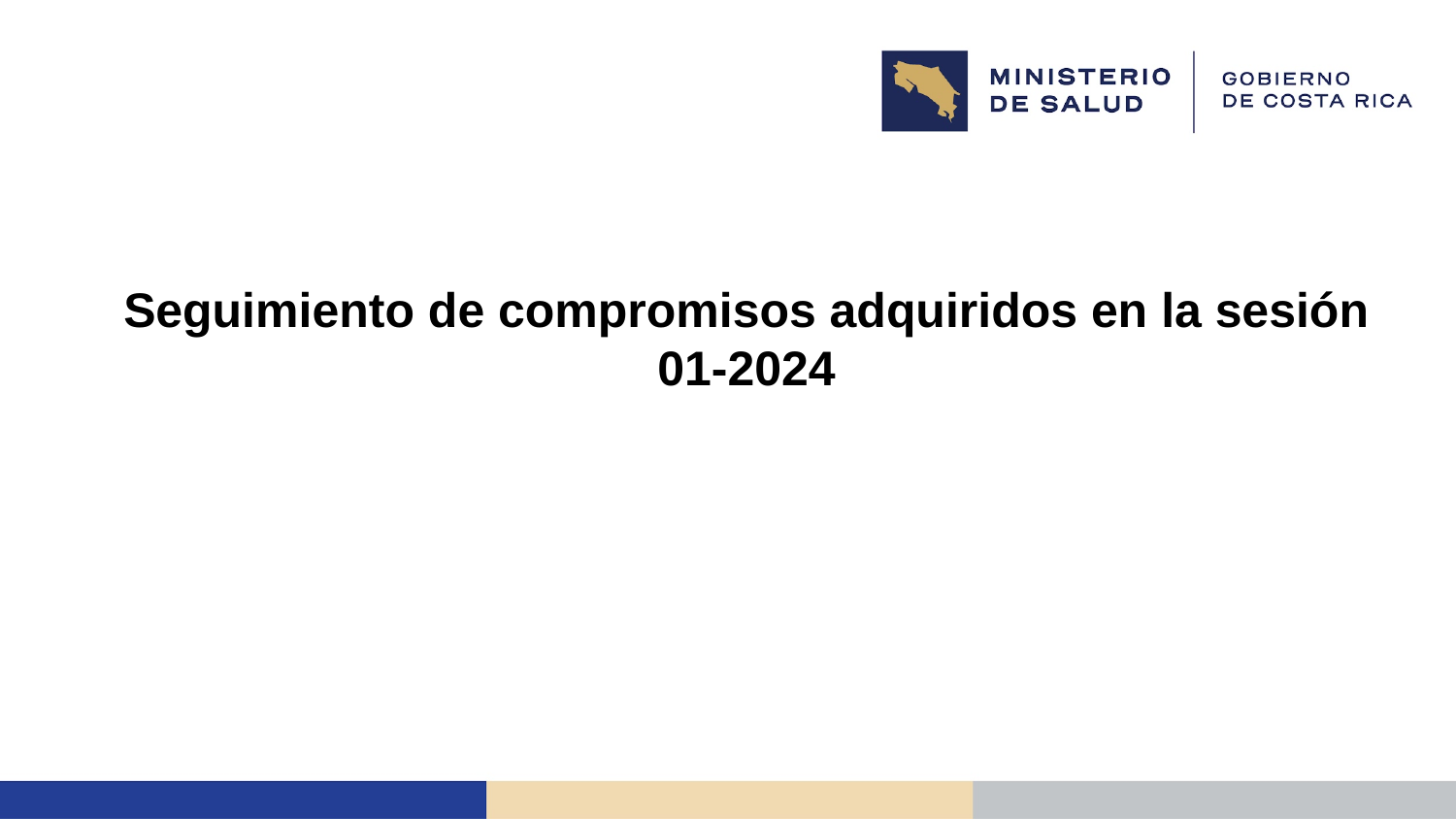

# Seguimiento de compromisos adquiridos en la sesión 01-2024